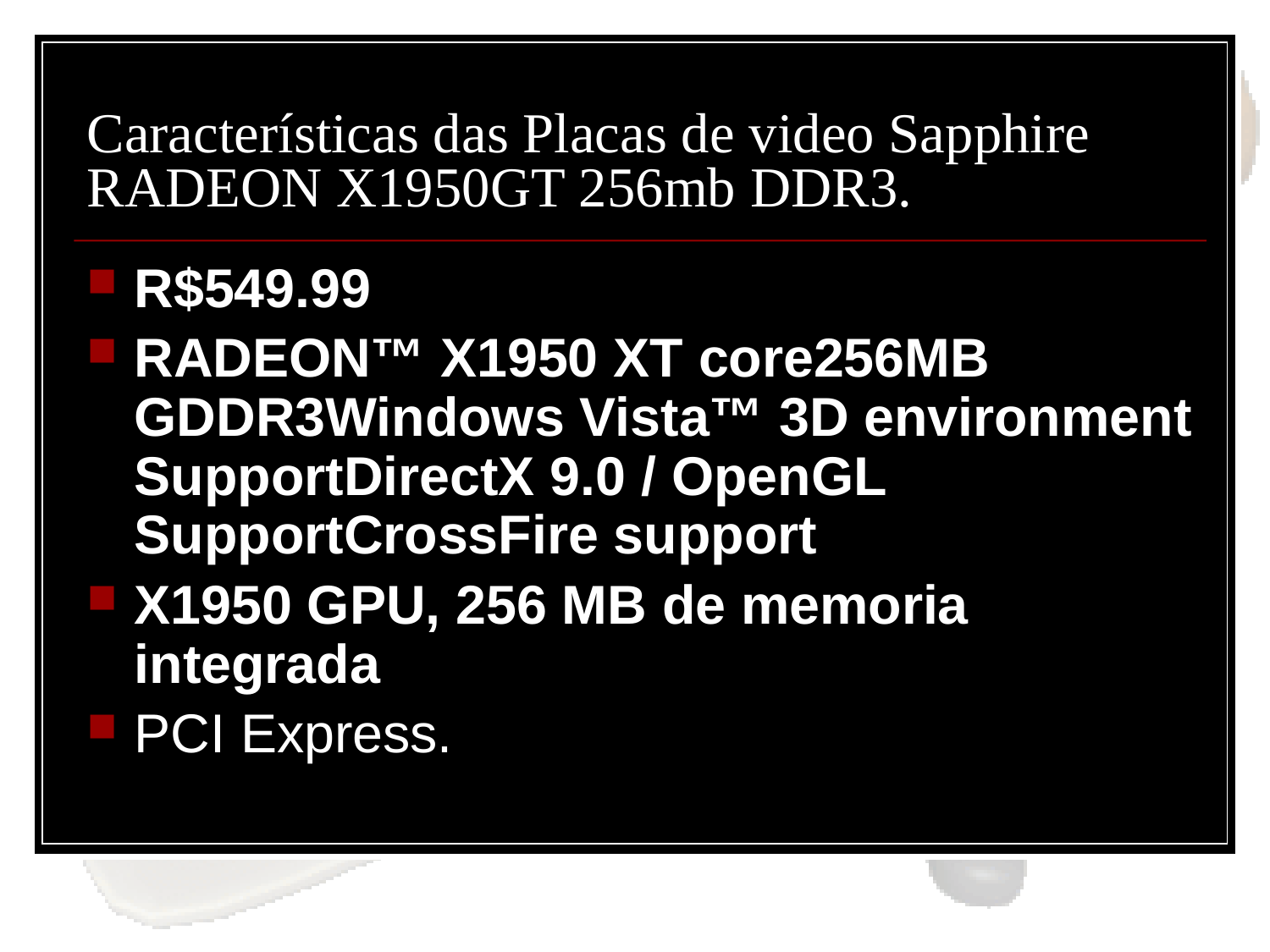

# Características das Placas de video Sapphire RADEON X1950GT 256mb DDR3.
R$549.99
RADEON™ X1950 XT core256MB GDDR3Windows Vista™ 3D environment SupportDirectX 9.0 / OpenGL SupportCrossFire support
X1950 GPU, 256 MB de memoria integrada
PCI Express.